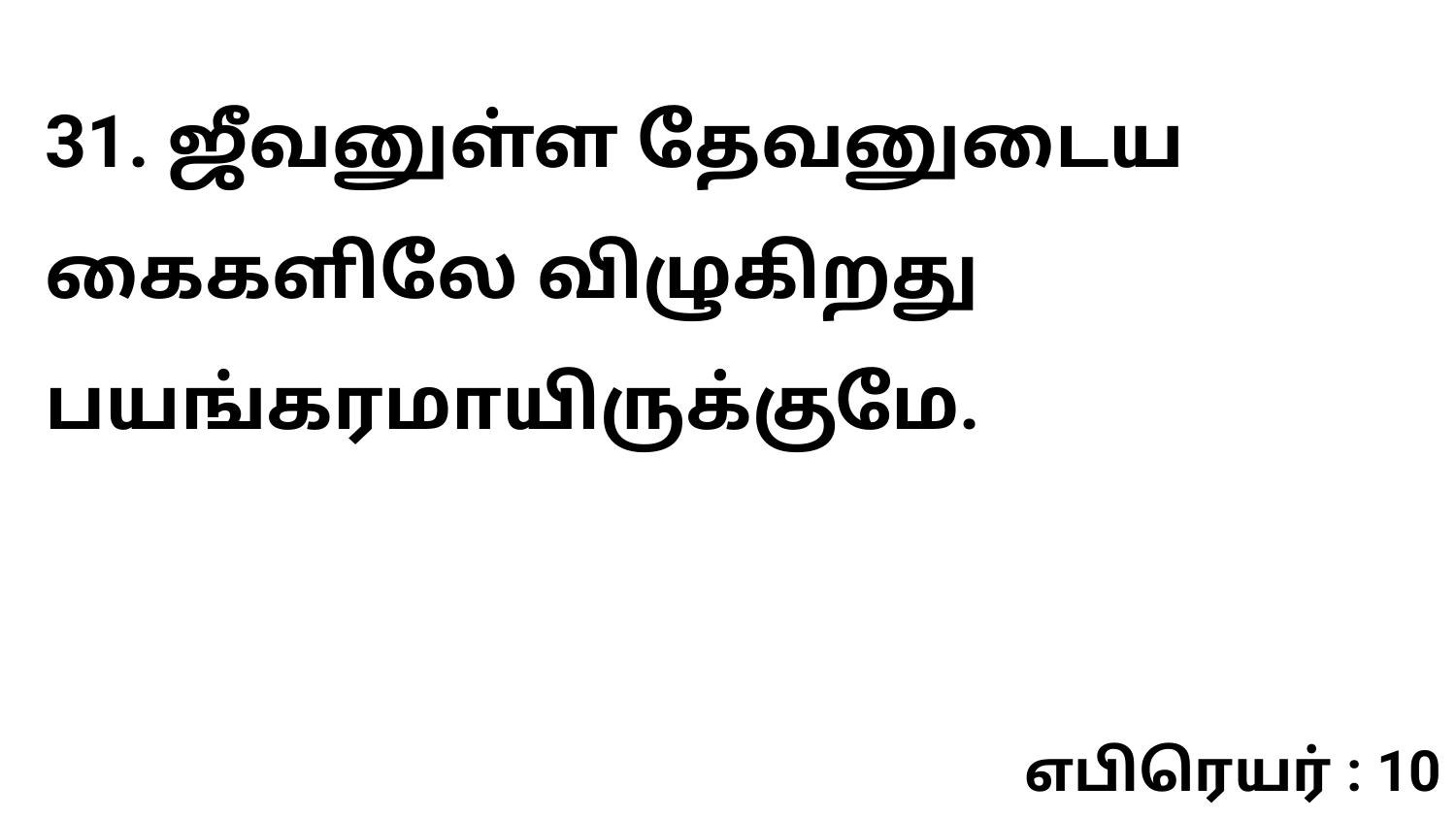

31. ஜீவனுள்ள தேவனுடைய கைகளிலே விழுகிறது பயங்கரமாயிருக்குமே.
எபிரெயர் : 10